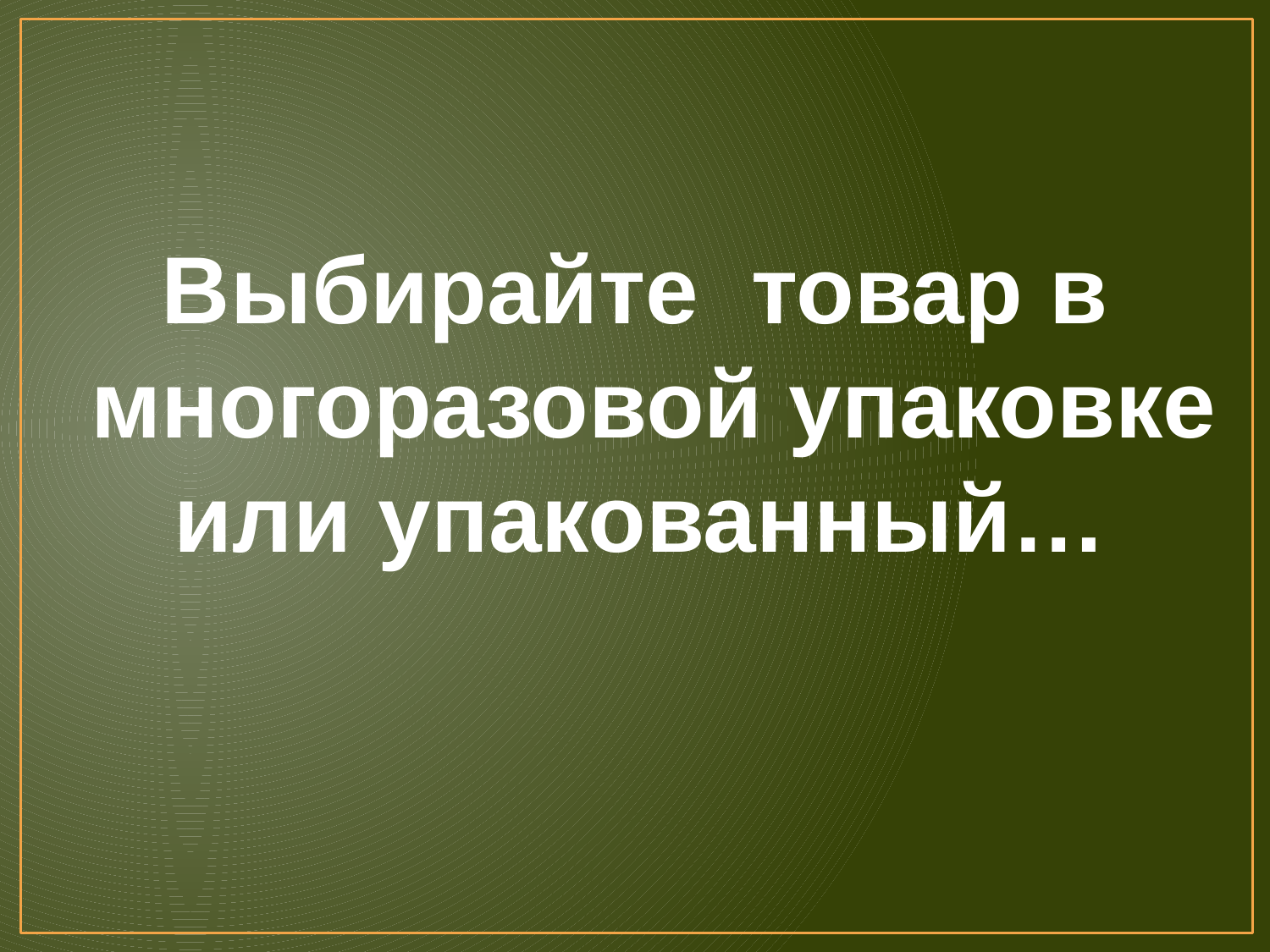

Выбирайте  товар в многоразовой упаковке или упакованный…